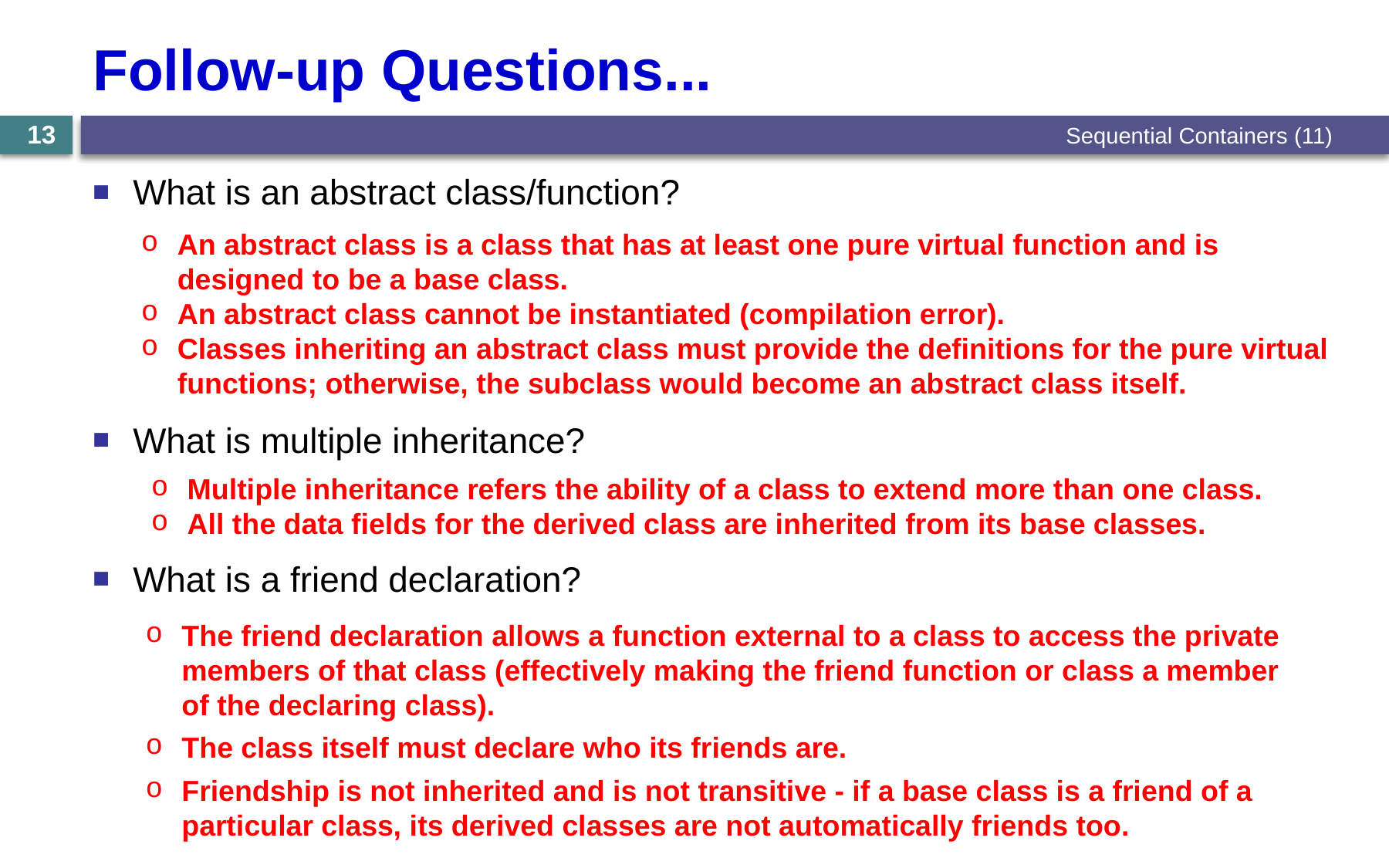

# Follow-up Questions...
Sequential Containers (11)
13
What is an abstract class/function?
What is multiple inheritance?
What is a friend declaration?
An abstract class is a class that has at least one pure virtual function and is designed to be a base class.
An abstract class cannot be instantiated (compilation error).
Classes inheriting an abstract class must provide the definitions for the pure virtual functions; otherwise, the subclass would become an abstract class itself.
Multiple inheritance refers the ability of a class to extend more than one class.
All the data fields for the derived class are inherited from its base classes.
The friend declaration allows a function external to a class to access the private members of that class (effectively making the friend function or class a member of the declaring class).
The class itself must declare who its friends are.
Friendship is not inherited and is not transitive - if a base class is a friend of a particular class, its derived classes are not automatically friends too.